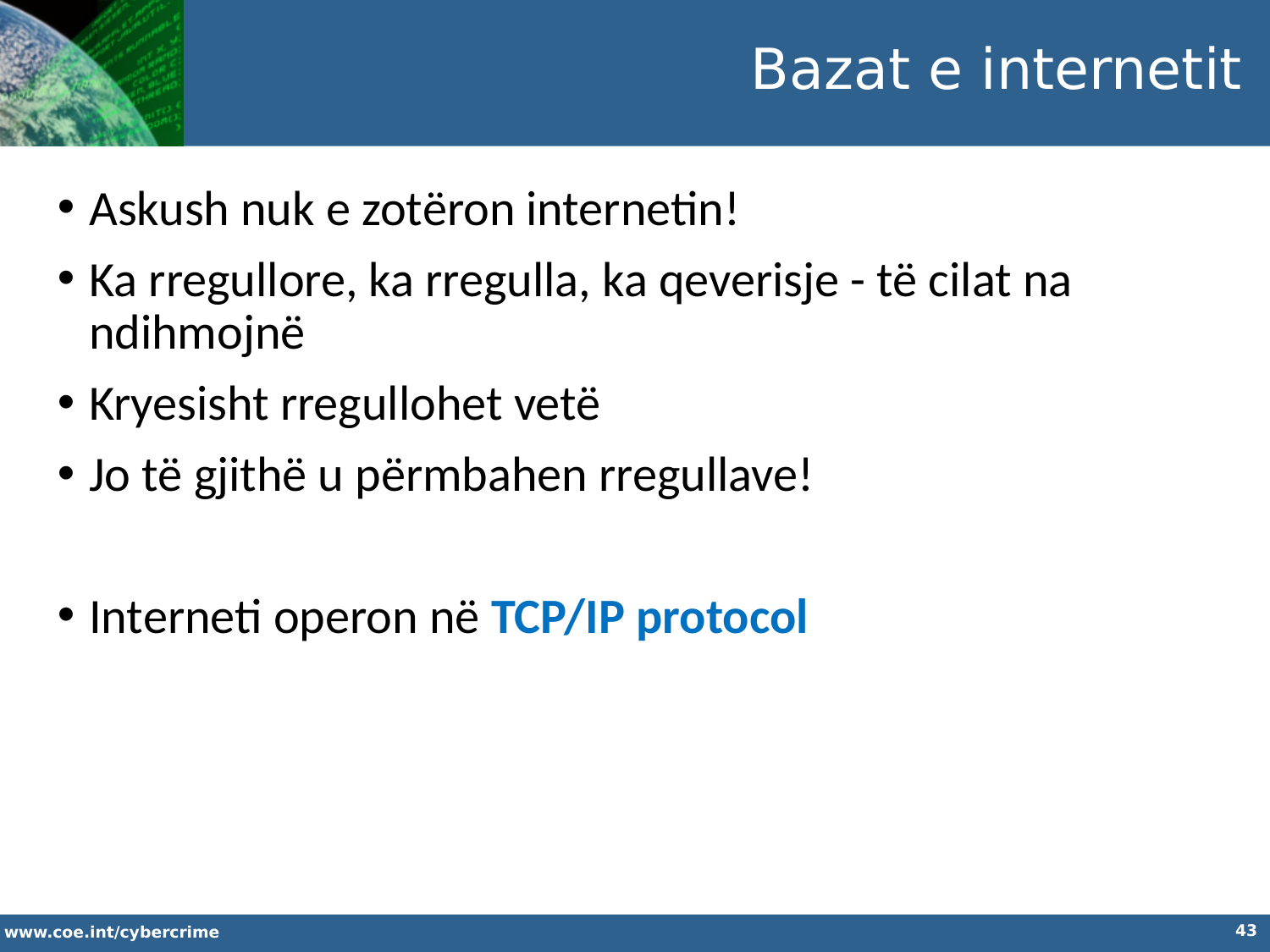

Bazat e internetit
Askush nuk e zotëron internetin!
Ka rregullore, ka rregulla, ka qeverisje - të cilat na ndihmojnë
Kryesisht rregullohet vetë
Jo të gjithë u përmbahen rregullave!

Interneti operon në TCP/IP protocol